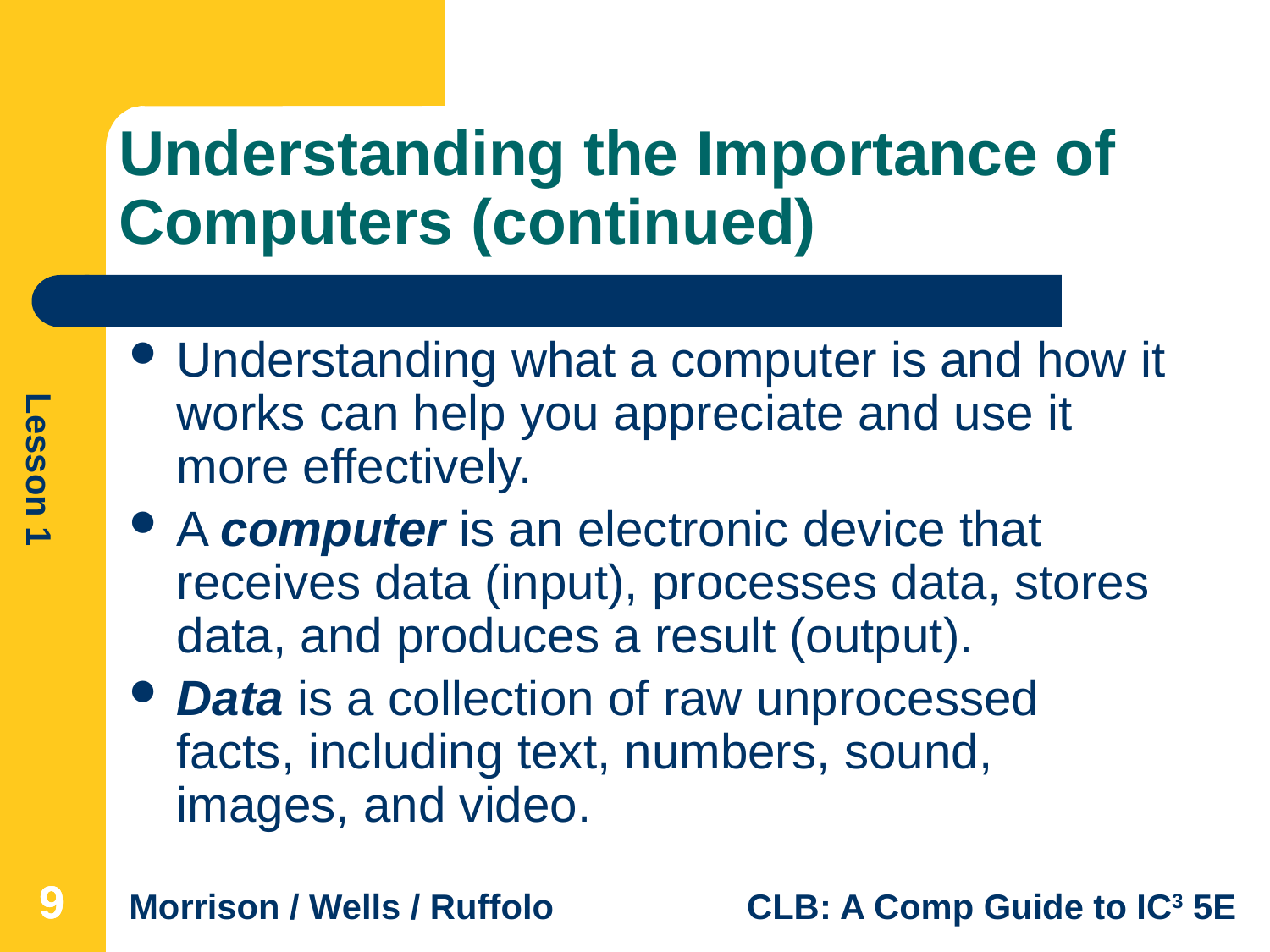

# Understanding the Importance of Computers (continued)
Understanding what a computer is and how it works can help you appreciate and use it more effectively.
A computer is an electronic device that receives data (input), processes data, stores data, and produces a result (output).
Data is a collection of raw unprocessed facts, including text, numbers, sound, images, and video.

9
9
9